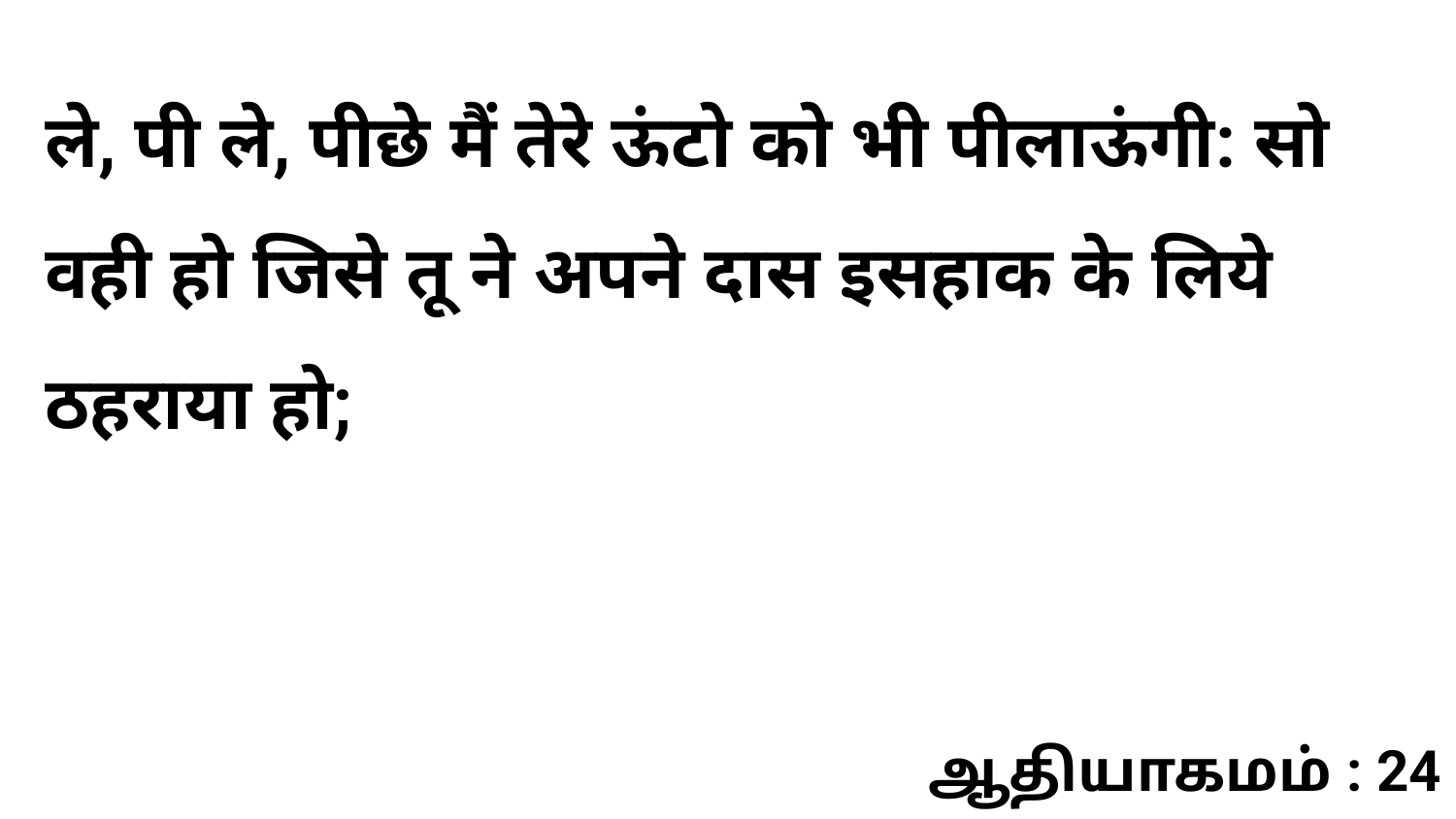

ले, पी ले, पीछे मैं तेरे ऊंटो को भी पीलाऊंगी: सो वही हो जिसे तू ने अपने दास इसहाक के लिये ठहराया हो;
ஆதியாகமம் : 24